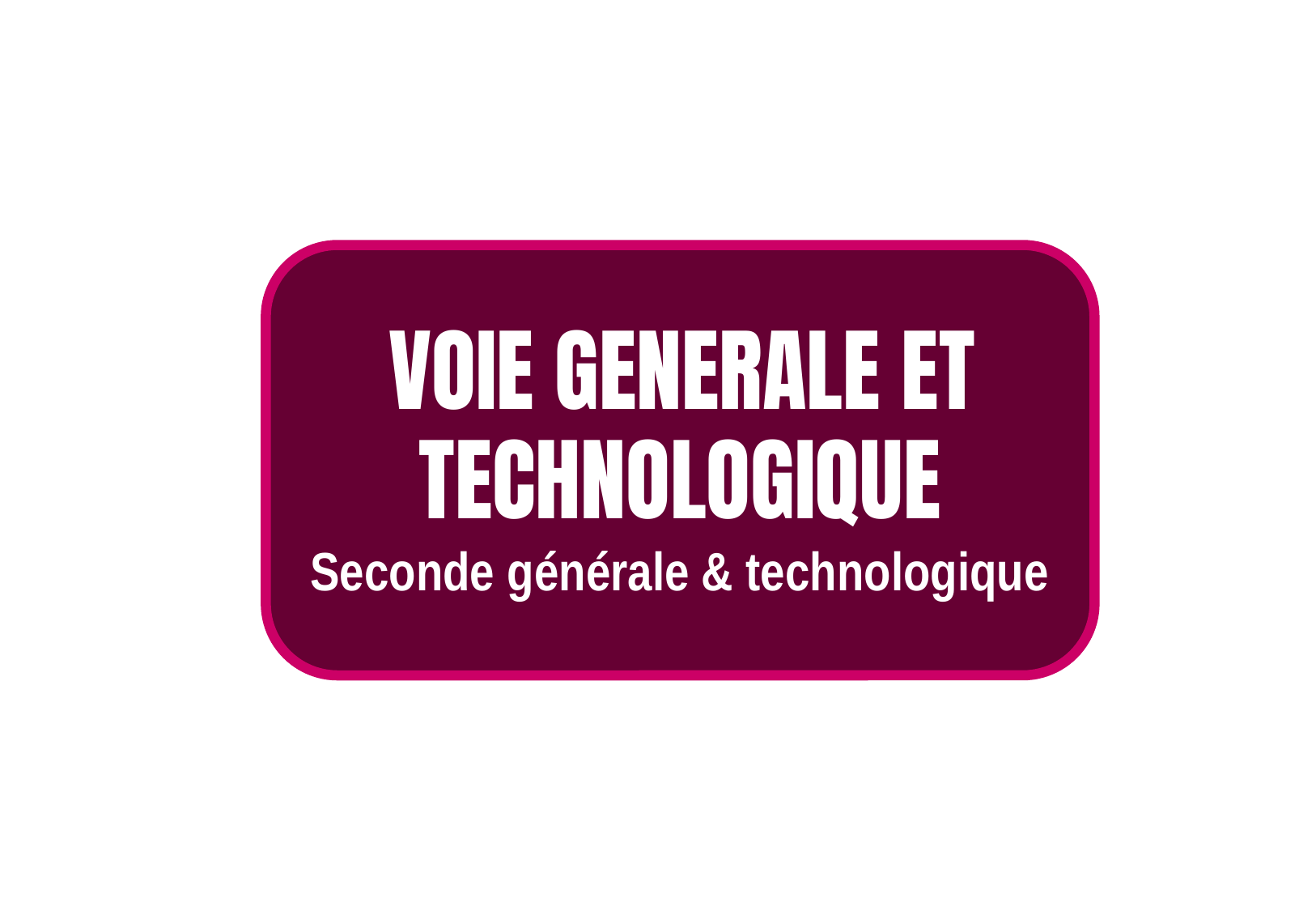

VOIE GENERALE ET
TECHNOLOGIQUE
Seconde générale & technologique